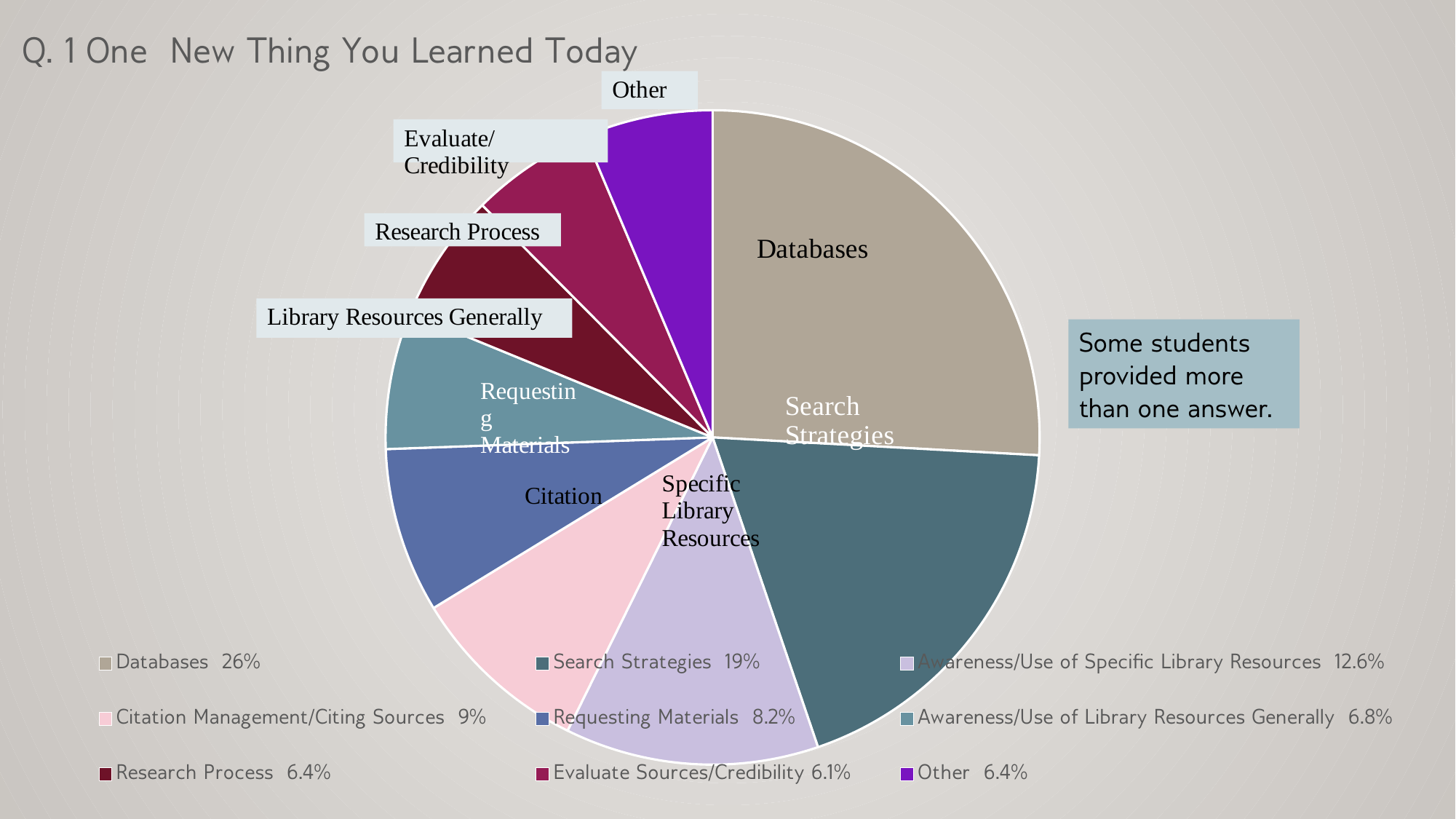

### Chart: Q. 1 One  New Thing You Learned Today

| Category |  |
|---|---|
| Databases  26% | 0.26 |
| Search Strategies  19% | 0.19 |
| Awareness/Use of Specific Library Resources  12.6% | 0.126 |
| Citation Management/Citing Sources  9% | 0.09 |
| Requesting Materials  8.2% | 0.082 |
| Awareness/Use of Library Resources Generally  6.8% | 0.068 |
| Research Process  6.4% | 0.064 |
| Evaluate Sources/Credibility 6.1% | 0.061 |
| Other  6.4% | 0.064 |
Some students provided more than one answer.